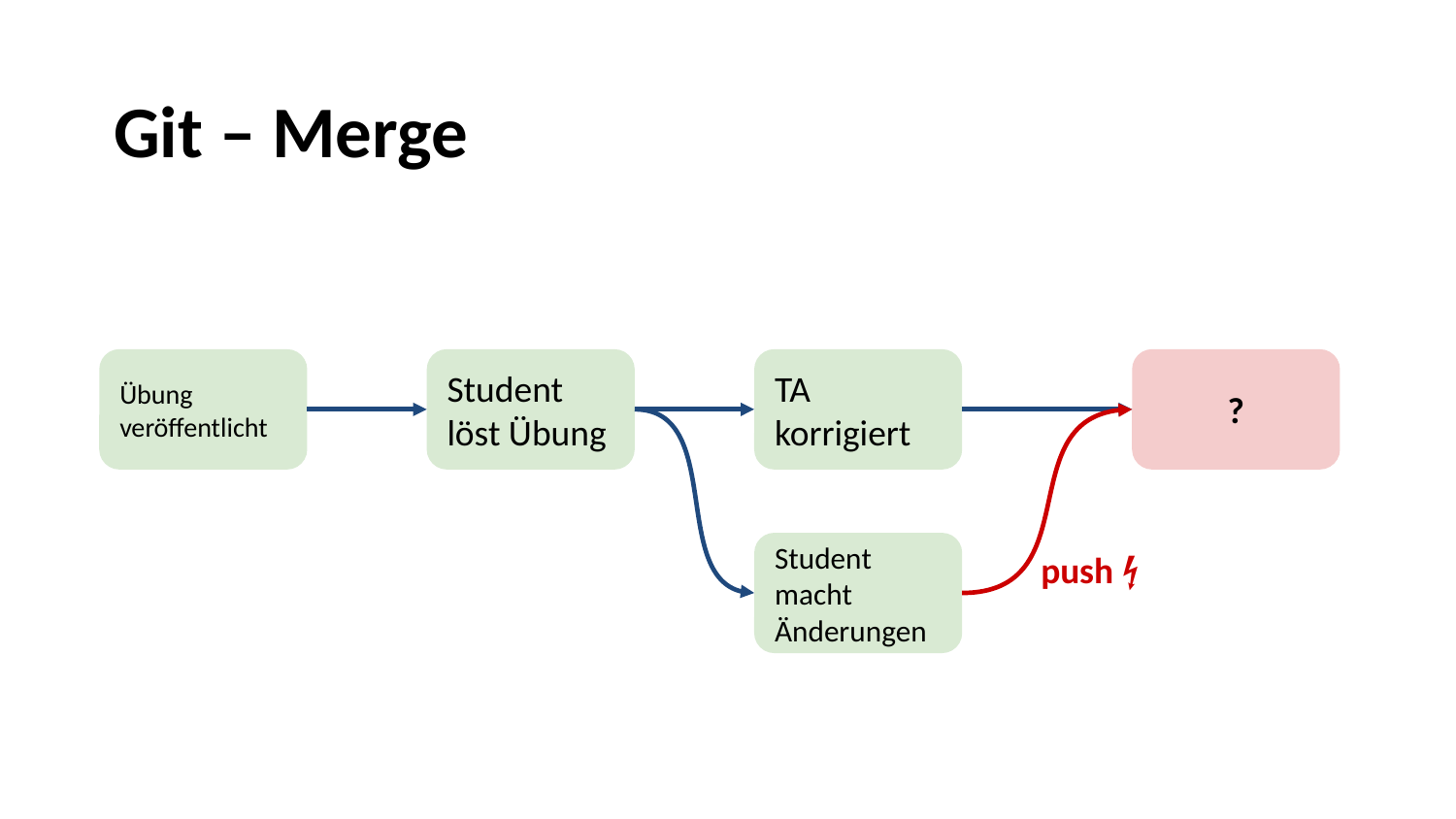

# Git – Merge
Übung veröffentlicht
Student löst Übung
TA korrigiert
?
Student macht Änderungen
push ⚡